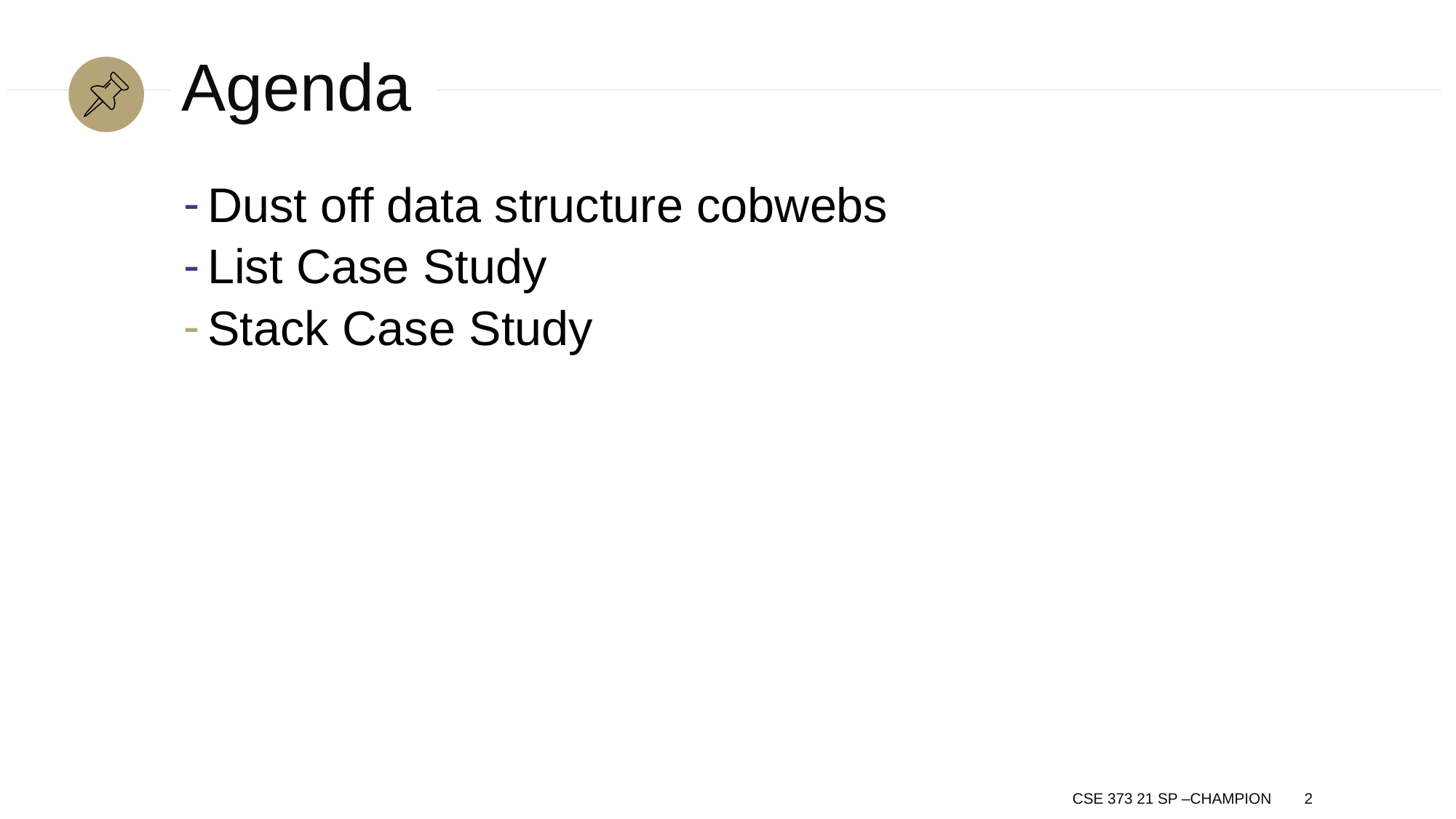

# Agenda
Dust off data structure cobwebs
List Case Study
Stack Case Study
CSE 373 21 SP –CHAMPION
2